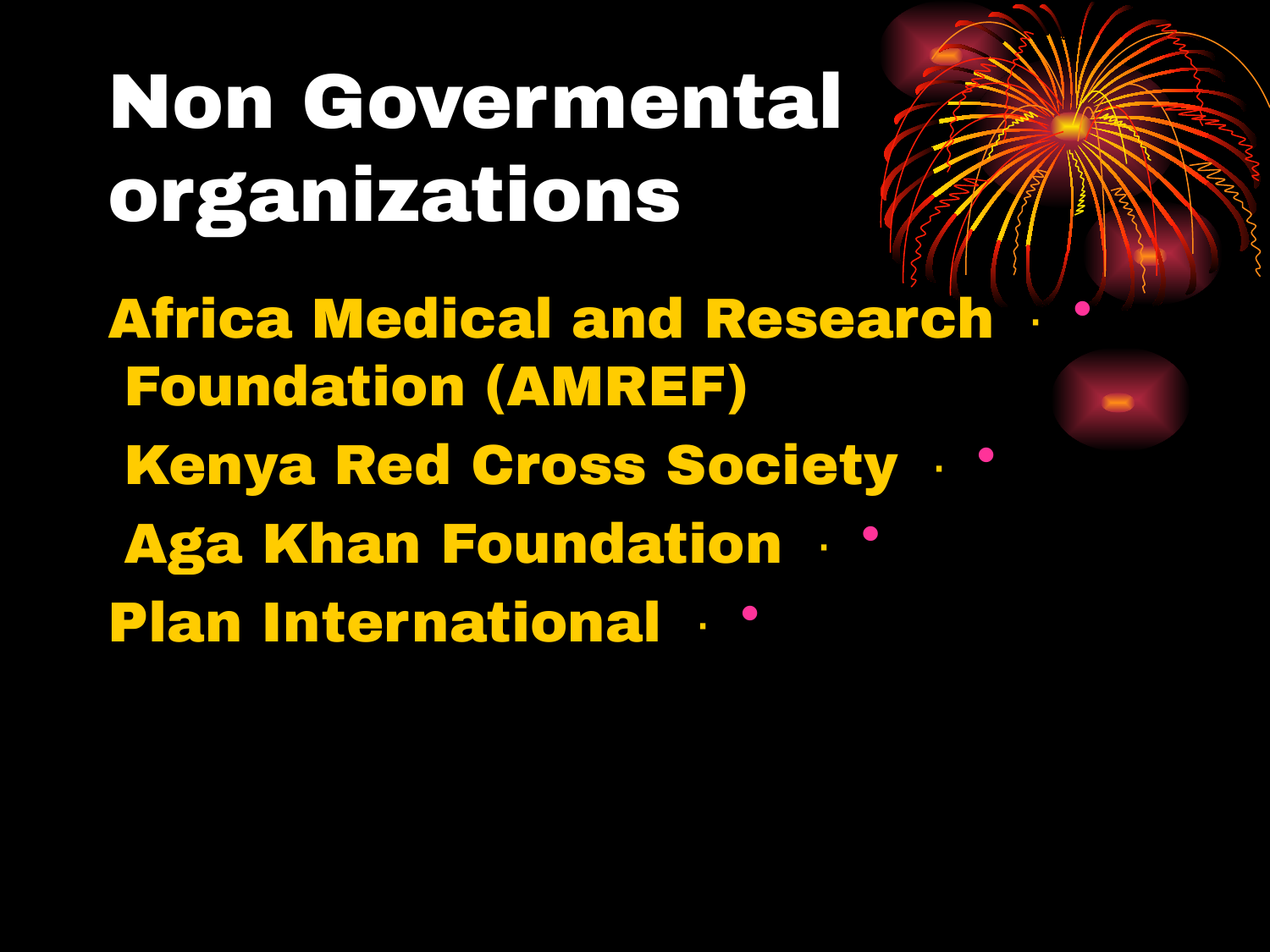

# Non Govermental organizations
·  Africa Medical and Research Foundation (AMREF)
·  Kenya Red Cross Society
·  Aga Khan Foundation
·  Plan International